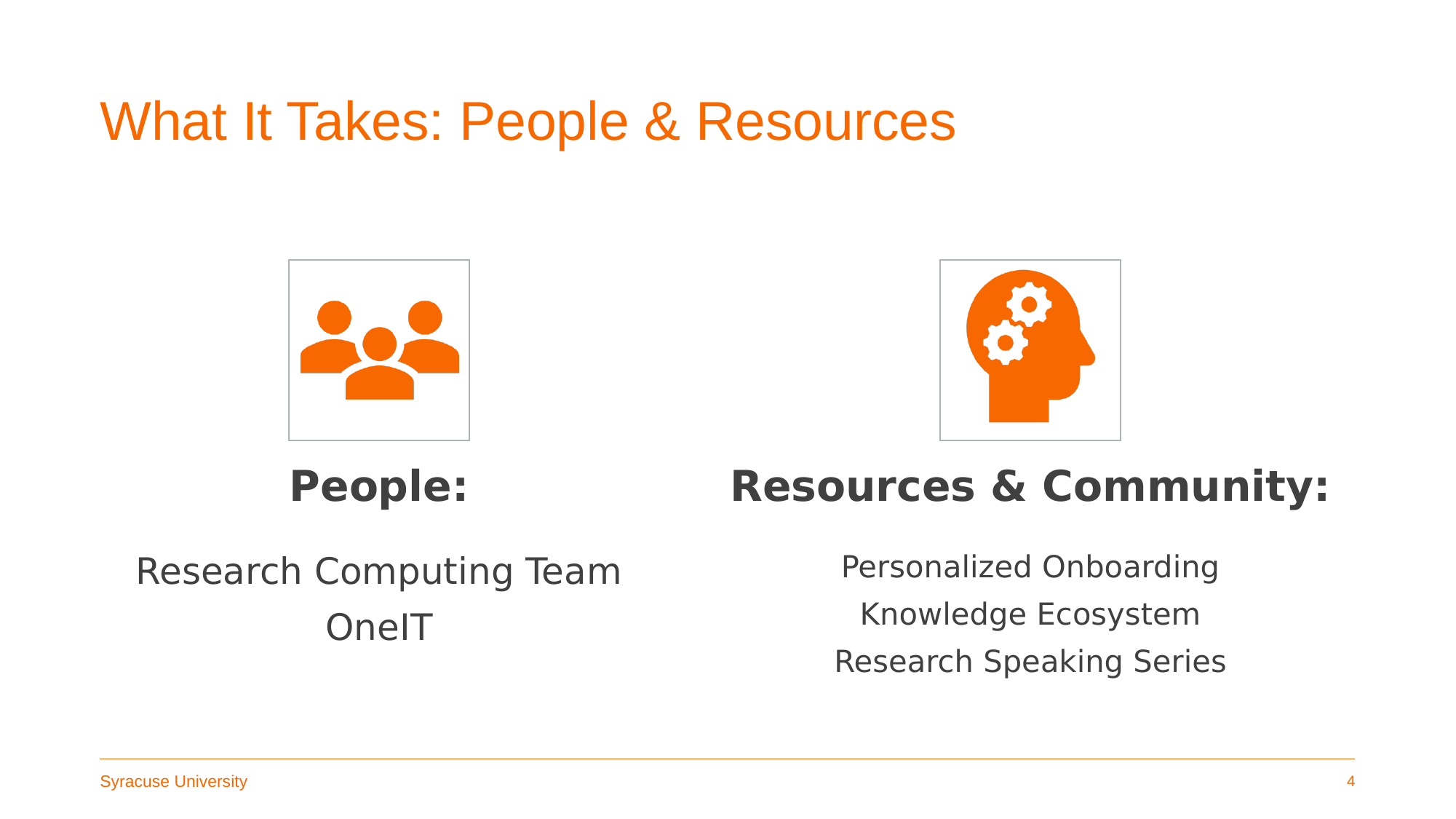

# What It Takes: People & Resources
People:
Research Computing Team
OneIT
Resources & Community:
Personalized Onboarding
Knowledge Ecosystem
Research Speaking Series